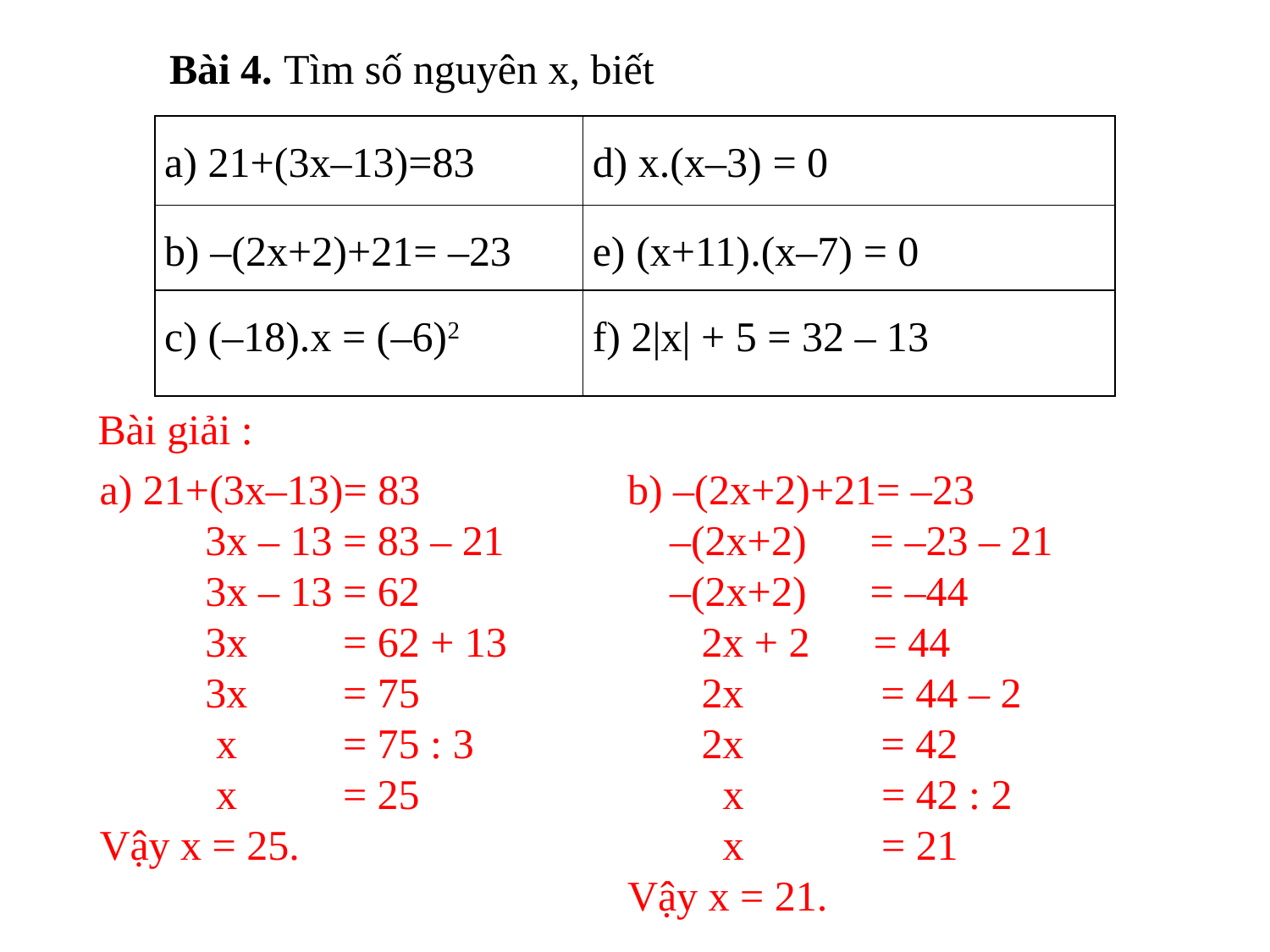

Bài 4. Tìm số nguyên x, biết
| a) 21+(3x–13)=83 | d) x.(x–3) = 0 |
| --- | --- |
| b) –(2x+2)+21= –23 | e) (x+11).(x–7) = 0 |
| c) (–18).x = (–6)2 | f) 2|x| + 5 = 32 – 13 |
Bài giải :
a) 21+(3x–13)= 83
          3x – 13 = 83 – 21
          3x – 13 = 62
          3x         = 62 + 13
          3x         = 75
           x          = 75 : 3
           x          = 25
Vậy x = 25.
b) –(2x+2)+21= –23
    –(2x+2)      = –23 – 21
    –(2x+2)      = –44
       2x + 2      = 44
       2x             = 44 – 2
       2x             = 42
         x             = 42 : 2
         x             = 21
Vậy x = 21.
|  |  |
| --- | --- |
|  |  |
|  |  |